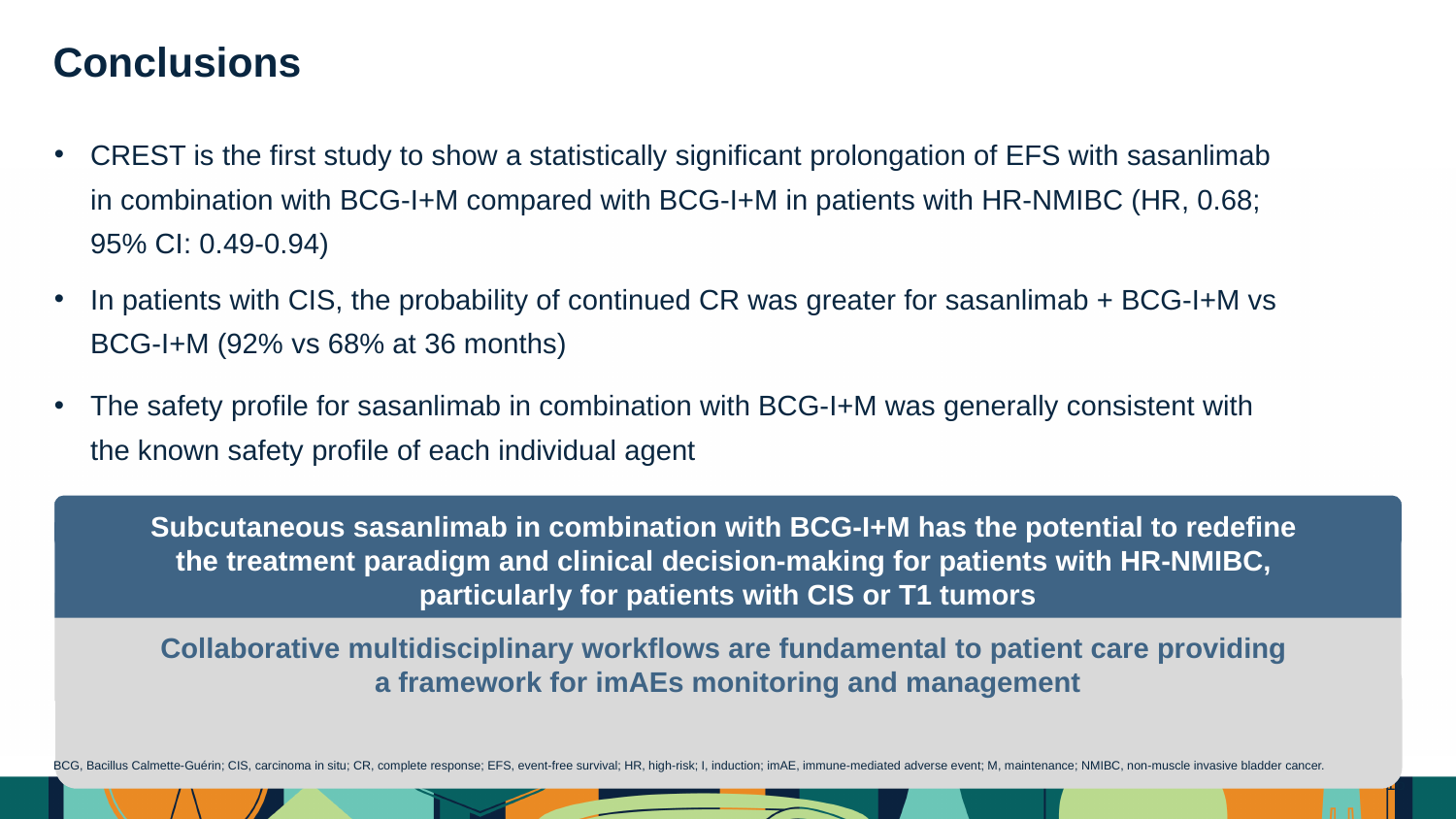

Conclusions
CREST is the first study to show a statistically significant prolongation of EFS with sasanlimab
in combination with BCG-I+M compared with BCG-I+M in patients with HR-NMIBC (HR, 0.68;
95% CI: 0.49-0.94)
In patients with CIS, the probability of continued CR was greater for sasanlimab + BCG-I+M vs
BCG-I+M (92% vs 68% at 36 months)
The safety profile for sasanlimab in combination with BCG-I+M was generally consistent with
the known safety profile of each individual agent

Subcutaneous sasanlimab in combination with BCG-I+M has the potential to redefine
the treatment paradigm and clinical decision-making for patients with HR-NMIBC,
particularly for patients with CIS or T1 tumors

Collaborative multidisciplinary workflows are fundamental to patient care providing
a framework for imAEs monitoring and management

BCG, Bacillus Calmette-Guérin; CIS, carcinoma in situ; CR, complete response; EFS, event-free survival; HR, high-risk; I, induction; imAE, immune-mediated adverse event; M, maintenance; NMIBC, non-muscle invasive bladder cancer.

16